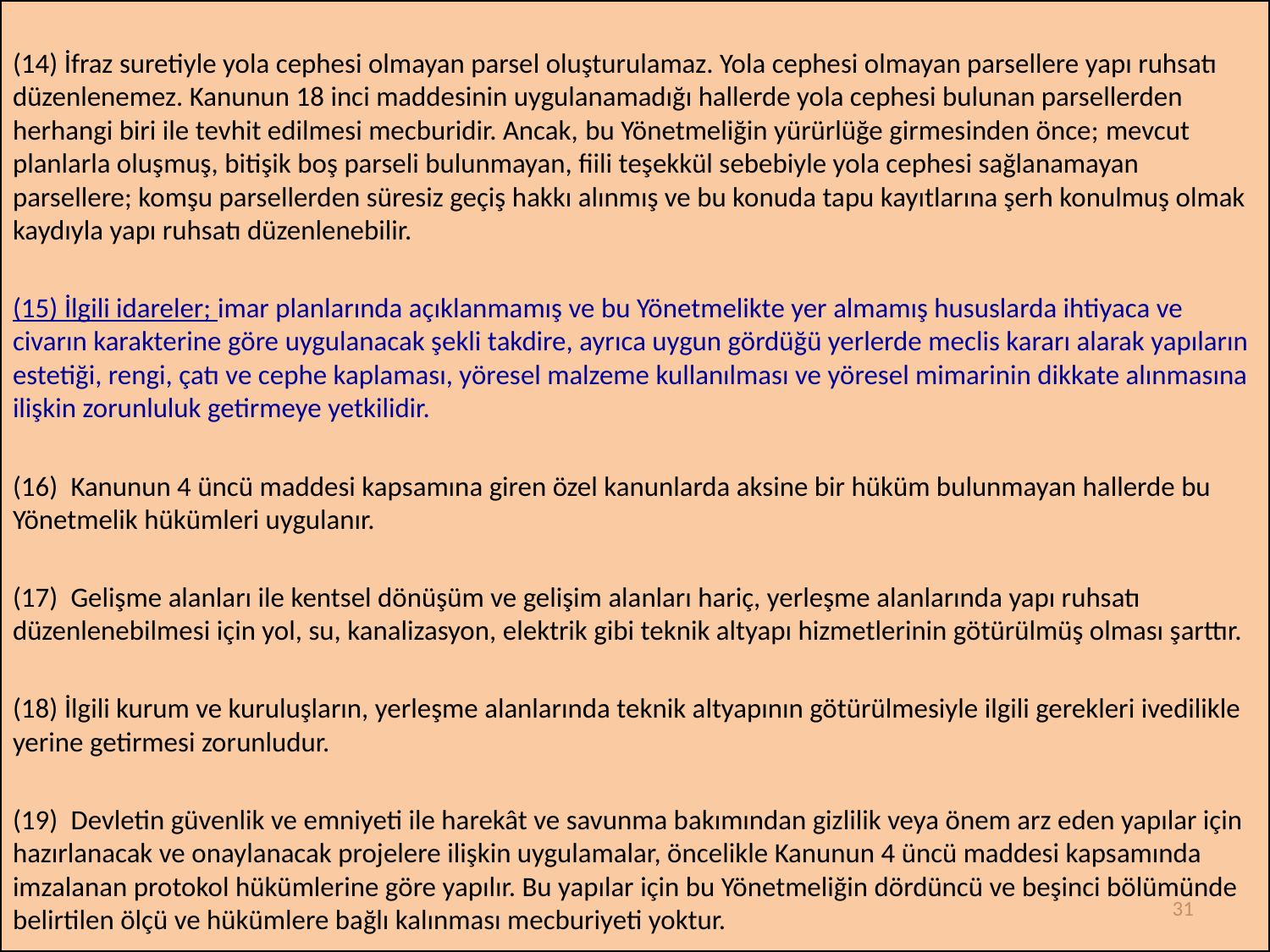

(14) İfraz suretiyle yola cephesi olmayan parsel oluşturulamaz. Yola cephesi olmayan parsellere yapı ruhsatı düzenlenemez. Kanunun 18 inci maddesinin uygulanamadığı hallerde yola cephesi bulunan parsellerden herhangi biri ile tevhit edilmesi mecburidir. Ancak, bu Yönetmeliğin yürürlüğe girmesinden önce; mevcut planlarla oluşmuş, bitişik boş parseli bulunmayan, fiili teşekkül sebebiyle yola cephesi sağlanamayan parsellere; komşu parsellerden süresiz geçiş hakkı alınmış ve bu konuda tapu kayıtlarına şerh konulmuş olmak kaydıyla yapı ruhsatı düzenlenebilir.

(15) İlgili idareler; imar planlarında açıklanmamış ve bu Yönetmelikte yer almamış hususlarda ihtiyaca ve civarın karakterine göre uygulanacak şekli takdire, ayrıca uygun gördüğü yerlerde meclis kararı alarak yapıların estetiği, rengi, çatı ve cephe kaplaması, yöresel malzeme kullanılması ve yöresel mimarinin dikkate alınmasına ilişkin zorunluluk getirmeye yetkilidir.

(16)  Kanunun 4 üncü maddesi kapsamına giren özel kanunlarda aksine bir hüküm bulunmayan hallerde bu Yönetmelik hükümleri uygulanır.

(17)  Gelişme alanları ile kentsel dönüşüm ve gelişim alanları hariç, yerleşme alanlarında yapı ruhsatı düzenlenebilmesi için yol, su, kanalizasyon, elektrik gibi teknik altyapı hizmetlerinin götürülmüş olması şarttır.

(18) İlgili kurum ve kuruluşların, yerleşme alanlarında teknik altyapının götürülmesiyle ilgili gerekleri ivedilikle yerine getirmesi zorunludur.

(19)  Devletin güvenlik ve emniyeti ile harekât ve savunma bakımından gizlilik veya önem arz eden yapılar için hazırlanacak ve onaylanacak projelere ilişkin uygulamalar, öncelikle Kanunun 4 üncü maddesi kapsamında imzalanan protokol hükümlerine göre yapılır. Bu yapılar için bu Yönetmeliğin dördüncü ve beşinci bölümünde belirtilen ölçü ve hükümlere bağlı kalınması mecburiyeti yoktur.
31